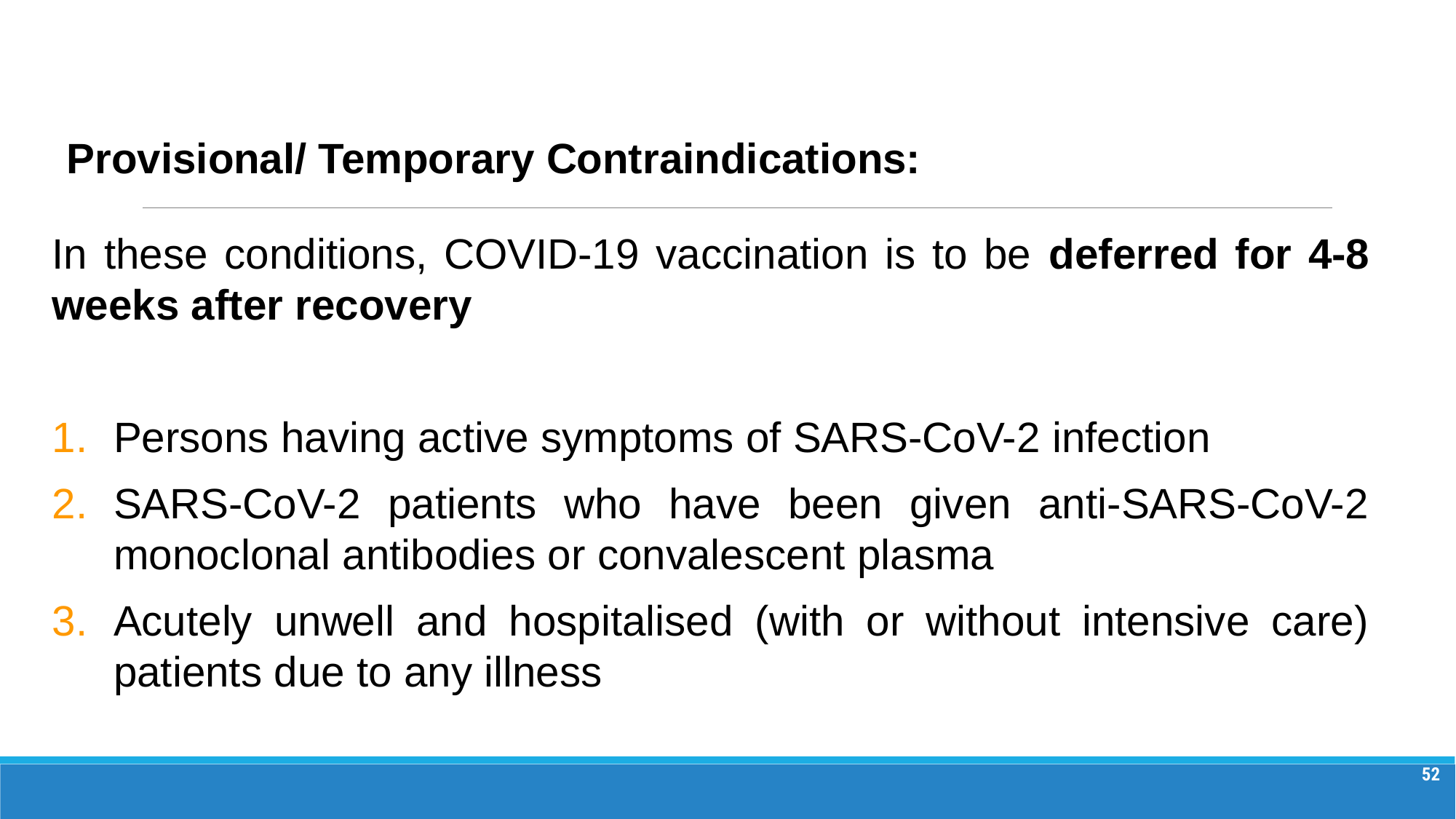

Provisional/ Temporary Contraindications:
In these conditions, COVID-19 vaccination is to be deferred for 4-8 weeks after recovery

Persons having active symptoms of SARS-CoV-2 infection
SARS-CoV-2 patients who have been given anti-SARS-CoV-2 monoclonal antibodies or convalescent plasma
Acutely unwell and hospitalised (with or without intensive care) patients due to any illness
52